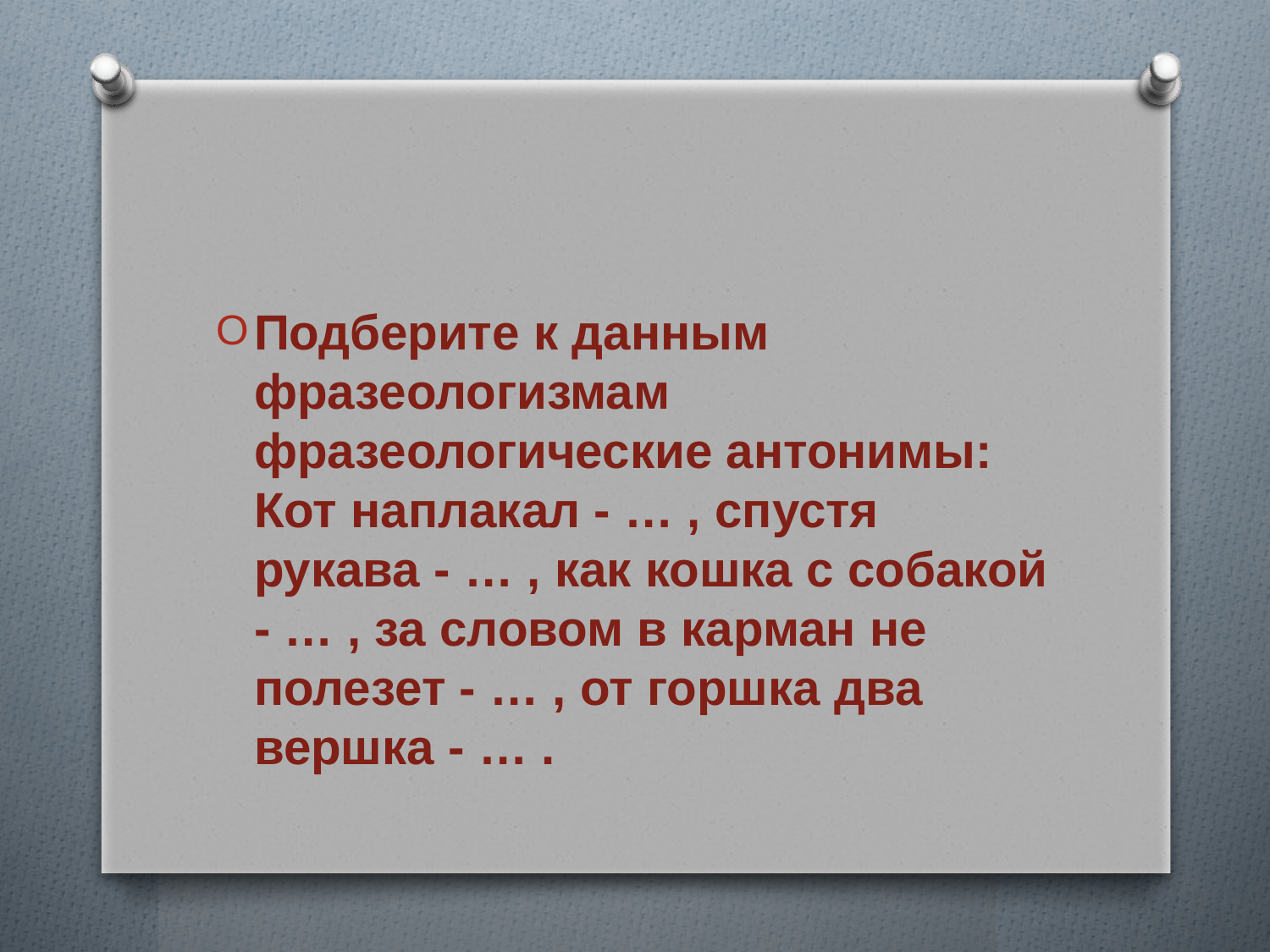

#
Подберите к данным фразеологизмам фразеологические антонимы: 
Кот наплакал - … , спустя рукава - … , как кошка с собакой - … , за словом в карман не полезет - … , от горшка два вершка - … .